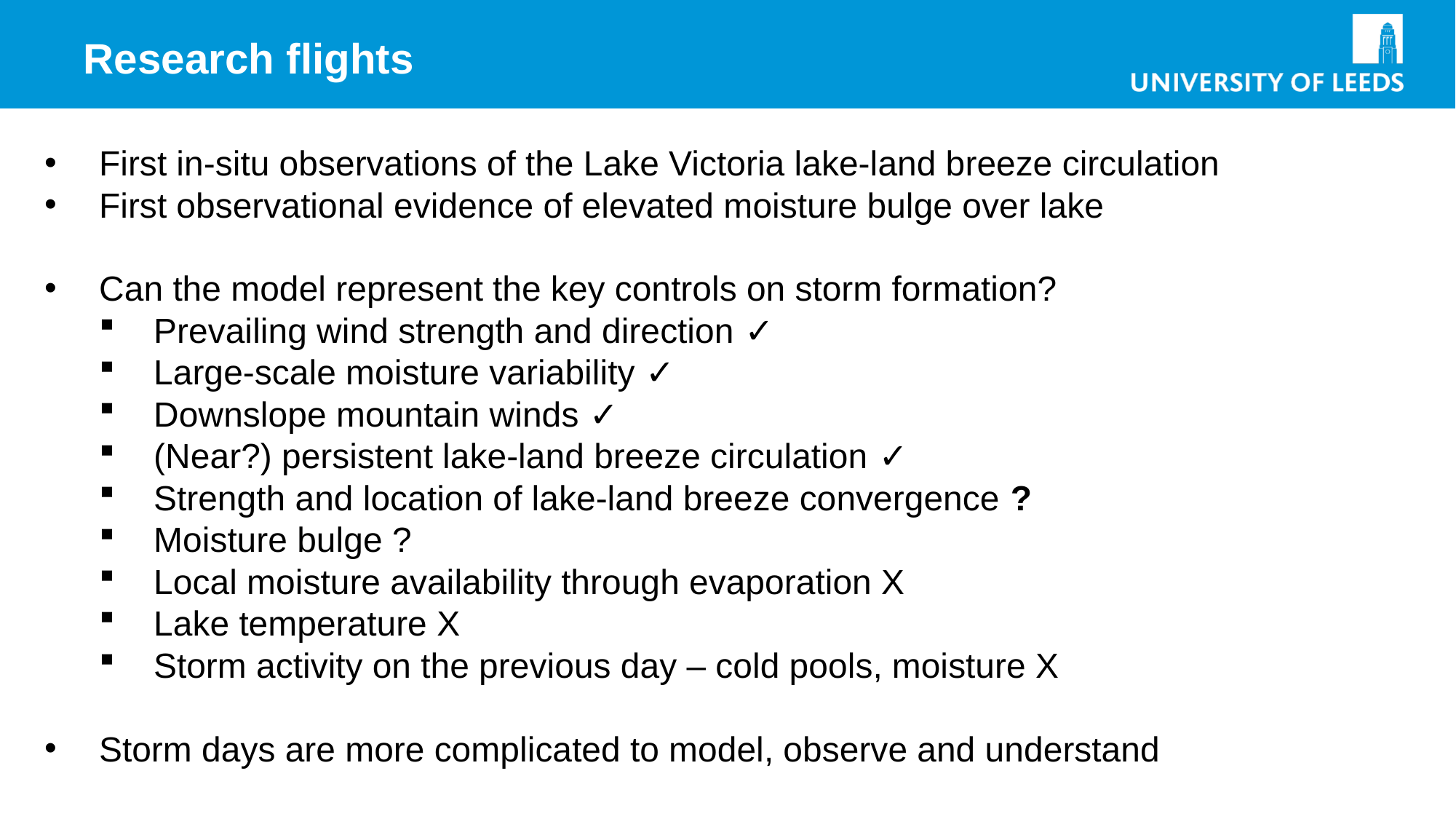

# Research flights
First in-situ observations of the Lake Victoria lake-land breeze circulation
First observational evidence of elevated moisture bulge over lake

Can the model represent the key controls on storm formation?
Prevailing wind strength and direction ✓
Large-scale moisture variability ✓
Downslope mountain winds ✓
(Near?) persistent lake-land breeze circulation ✓
Strength and location of lake-land breeze convergence ?
Moisture bulge ?
Local moisture availability through evaporation X
Lake temperature X
Storm activity on the previous day – cold pools, moisture X

Storm days are more complicated to model, observe and understand